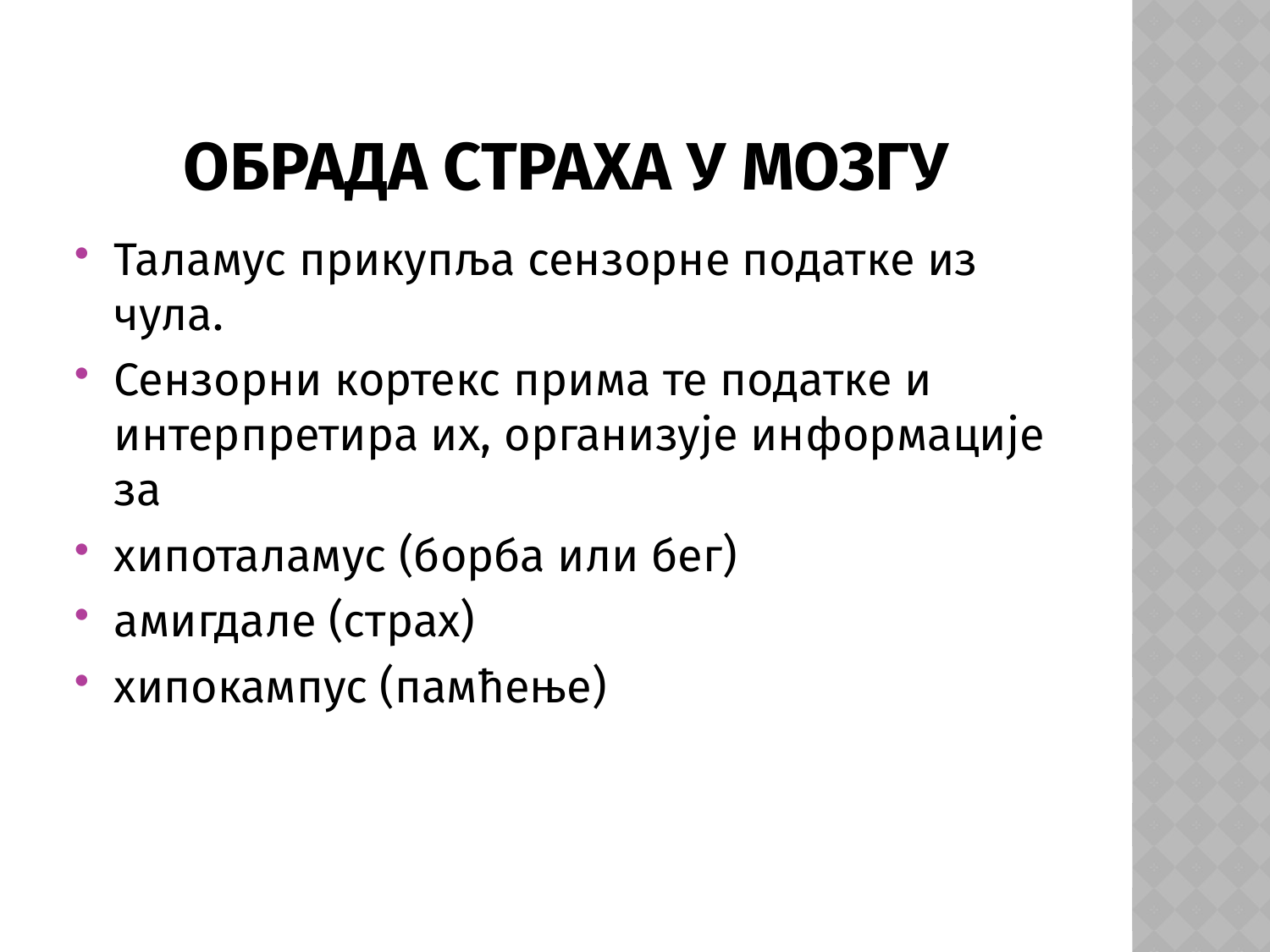

# Обрада страха у мозгу
Таламус прикупља сензорне податке из чула.
Сензорни кортекс прима те податке и интерпретира их, организује информације за
хипоталамус (борба или бег)
амигдале (страх)
хипокампус (памћење)